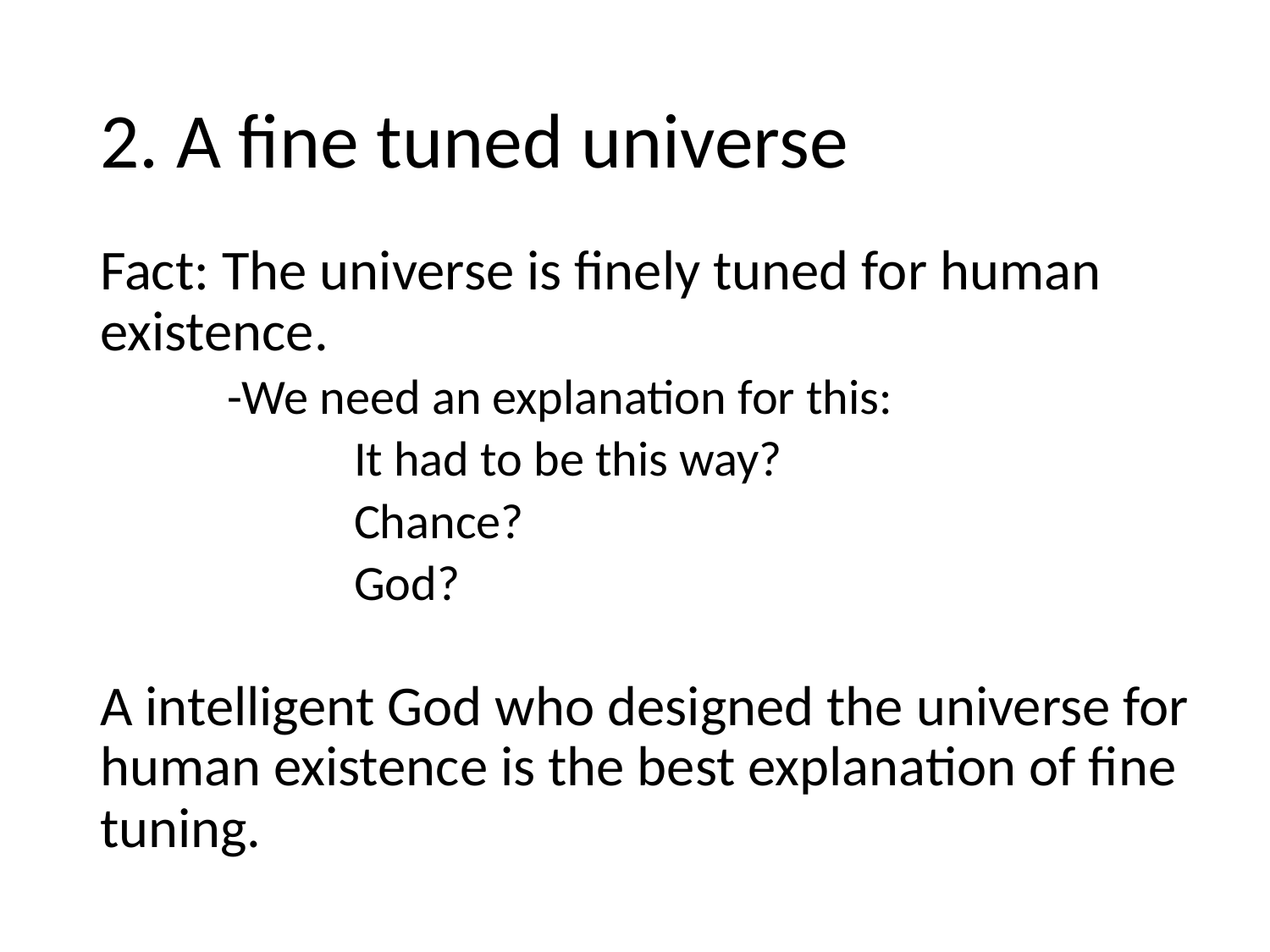

# 2. A fine tuned universe
Fact: The universe is finely tuned for human existence.
-We need an explanation for this:
	It had to be this way?
	Chance?
	God?

A intelligent God who designed the universe for human existence is the best explanation of fine tuning.